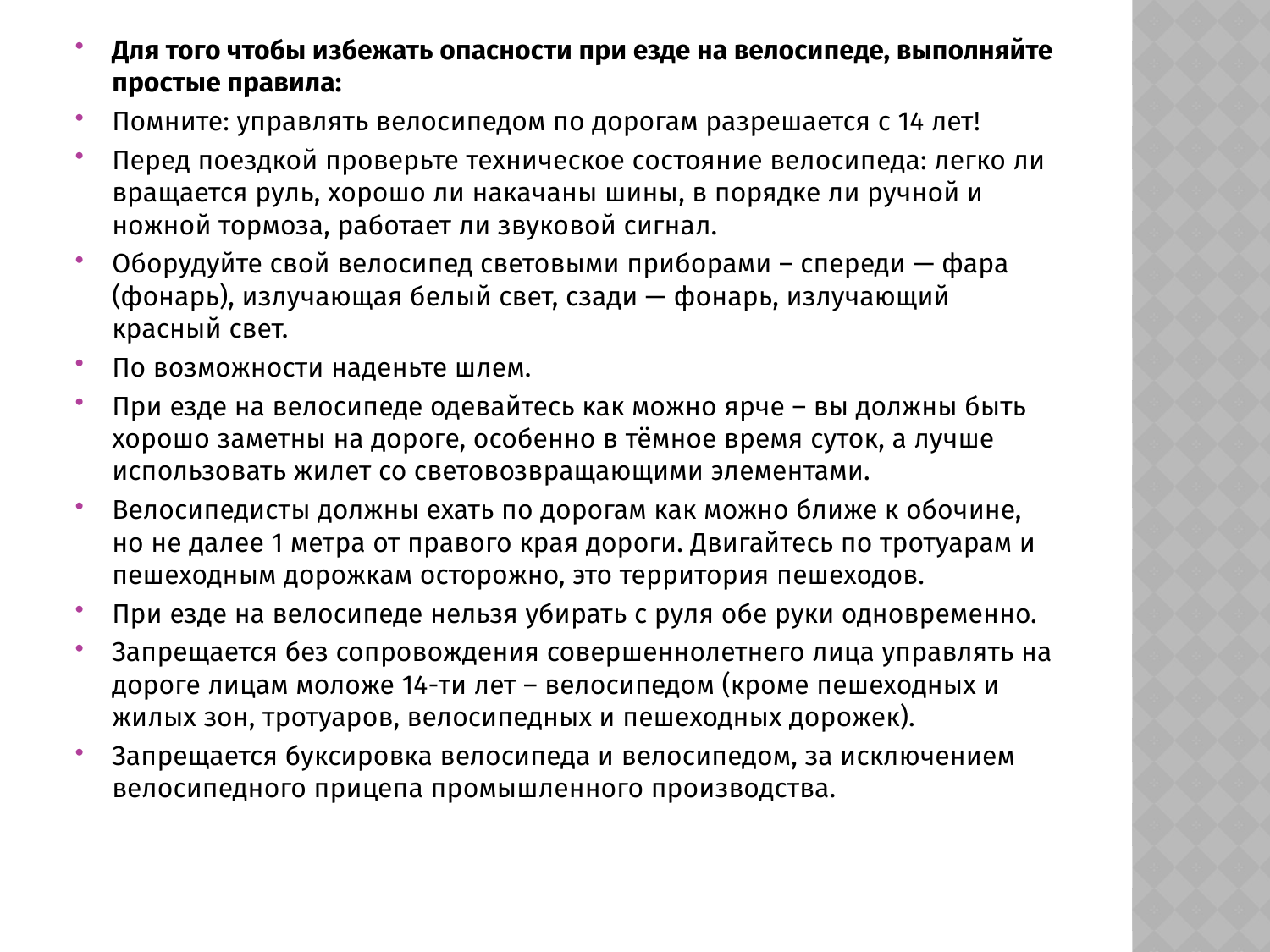

Для того чтобы избежать опасности при езде на велосипеде, выполняйте простые правила:
Помните: управлять велосипедом по дорогам разрешается с 14 лет!
Перед поездкой проверьте техническое состояние велосипеда: легко ли вращается руль, хорошо ли накачаны шины, в порядке ли ручной и ножной тормоза, работает ли звуковой сигнал.
Оборудуйте свой велосипед световыми приборами – спереди — фара (фонарь), излучающая белый свет, сзади — фонарь, излучающий красный свет.
По возможности наденьте шлем.
При езде на велосипеде одевайтесь как можно ярче – вы должны быть хорошо заметны на дороге, особенно в тёмное время суток, а лучше использовать жилет со световозвращающими элементами.
Велосипедисты должны ехать по дорогам как можно ближе к обочине, но не далее 1 метра от правого края дороги. Двигайтесь по тротуарам и пешеходным дорожкам осторожно, это территория пешеходов.
При езде на велосипеде нельзя убирать с руля обе руки одновременно.
Запрещается без сопровождения совершеннолетнего лица управлять на дороге лицам моложе 14-ти лет – велосипедом (кроме пешеходных и жилых зон, тротуаров, велосипедных и пешеходных дорожек).
Запрещается буксировка велосипеда и велосипедом, за исключением велосипедного прицепа промышленного производства.